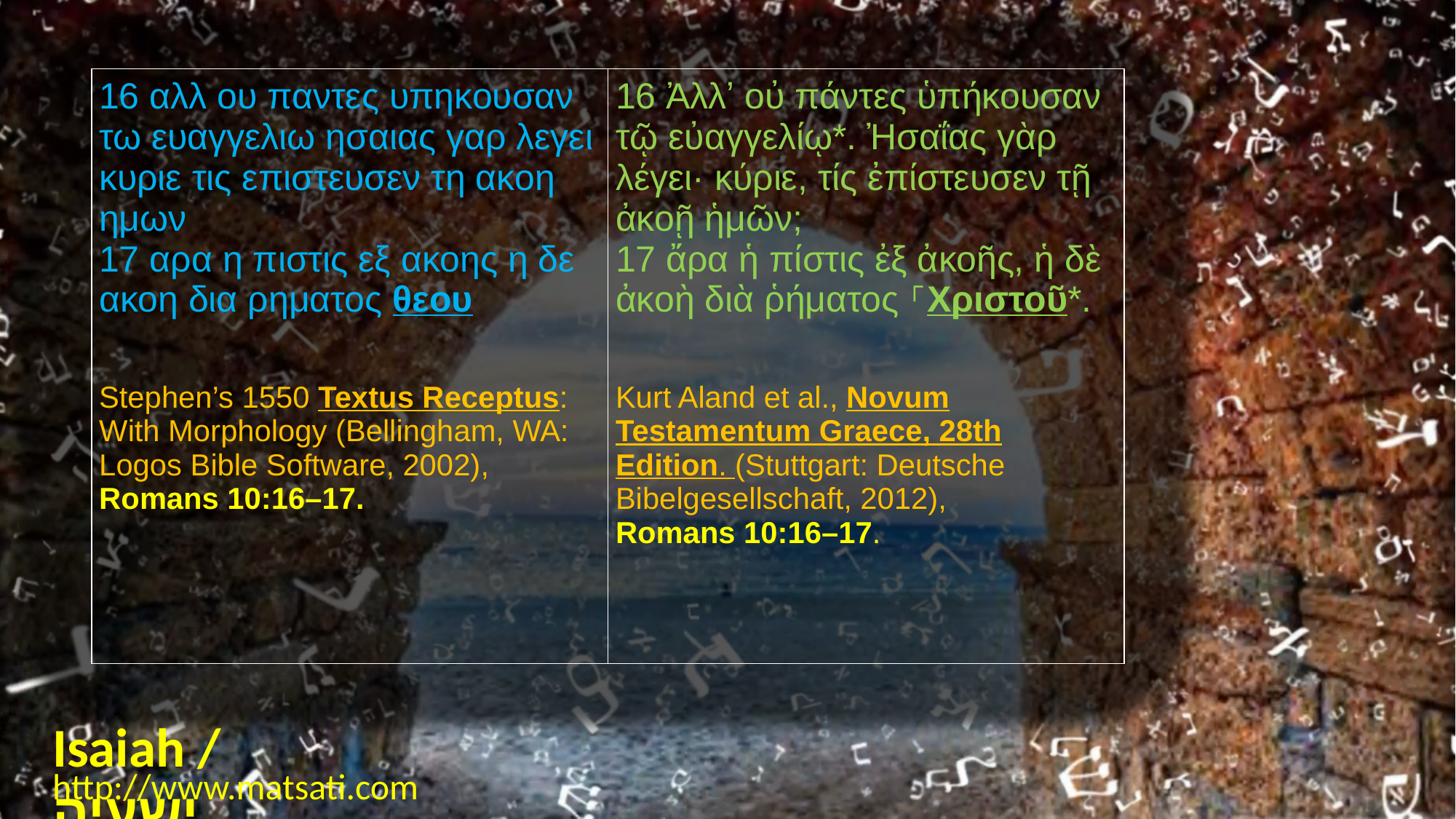

| 16 αλλ ου παντες υπηκουσαν τω ευαγγελιω ησαιας γαρ λεγει κυριε τις επιστευσεν τη ακοη ημων  17 αρα η πιστις εξ ακοης η δε ακοη δια ρηματος θεου  Stephen’s 1550 Textus Receptus: With Morphology (Bellingham, WA: Logos Bible Software, 2002), Romans 10:16–17. | 16 Ἀλλʼ οὐ πάντες ὑπήκουσαν τῷ εὐαγγελίῳ\*. Ἠσαΐας γὰρ λέγει· κύριε, τίς ἐπίστευσεν τῇ ἀκοῇ ἡμῶν;  17 ἄρα ἡ πίστις ἐξ ἀκοῆς, ἡ δὲ ἀκοὴ διὰ ῥήματος ⸀Χριστοῦ\*.  Kurt Aland et al., Novum Testamentum Graece, 28th Edition. (Stuttgart: Deutsche Bibelgesellschaft, 2012), Romans 10:16–17. |
| --- | --- |
Isaiah / ישעיה
http://www.matsati.com